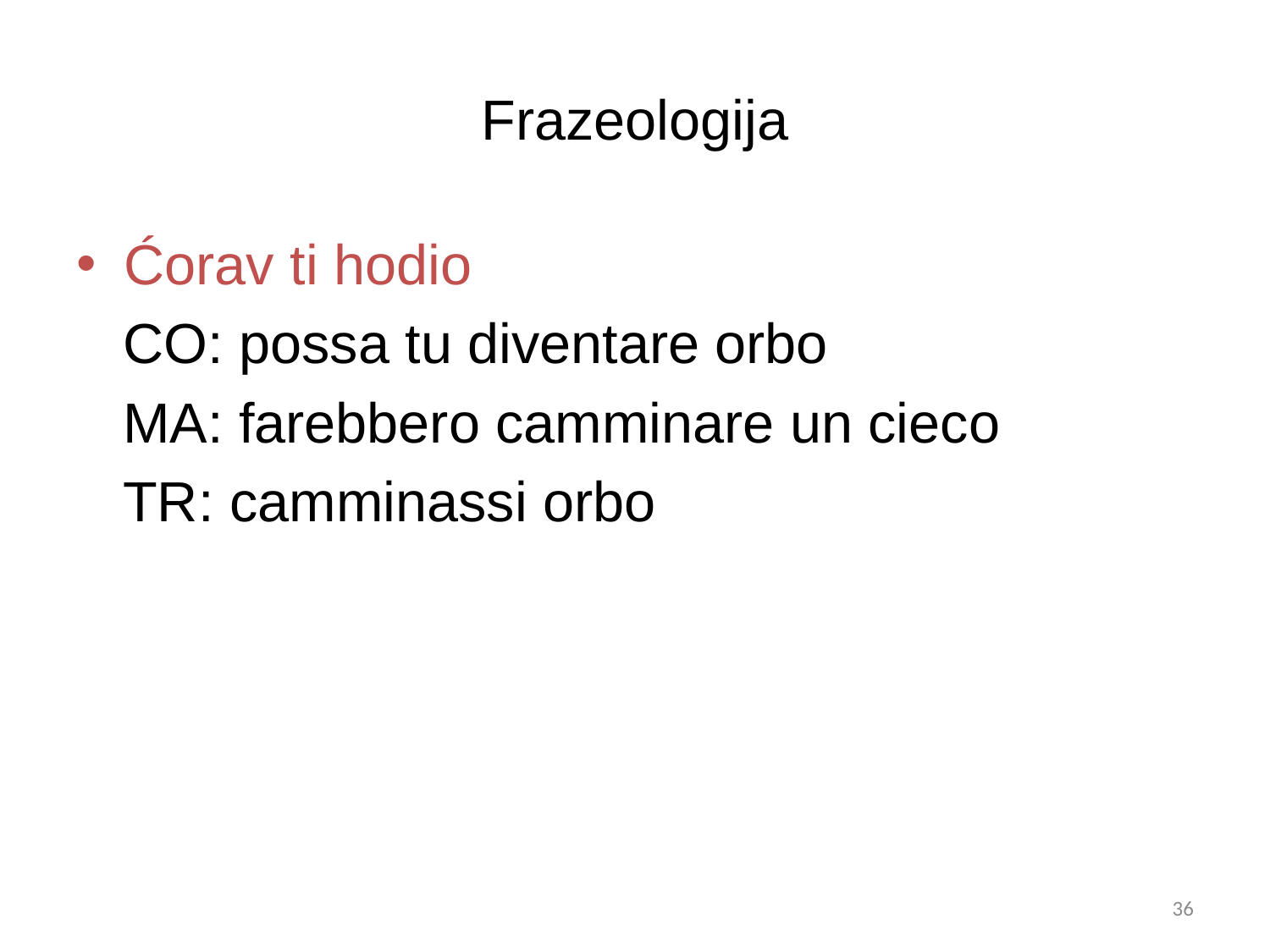

# Frazeologija
Ćorav ti hodio
   CO: possa tu diventare orbo
   MA: farebbero camminare un cieco
   TR: camminassi orbo

36